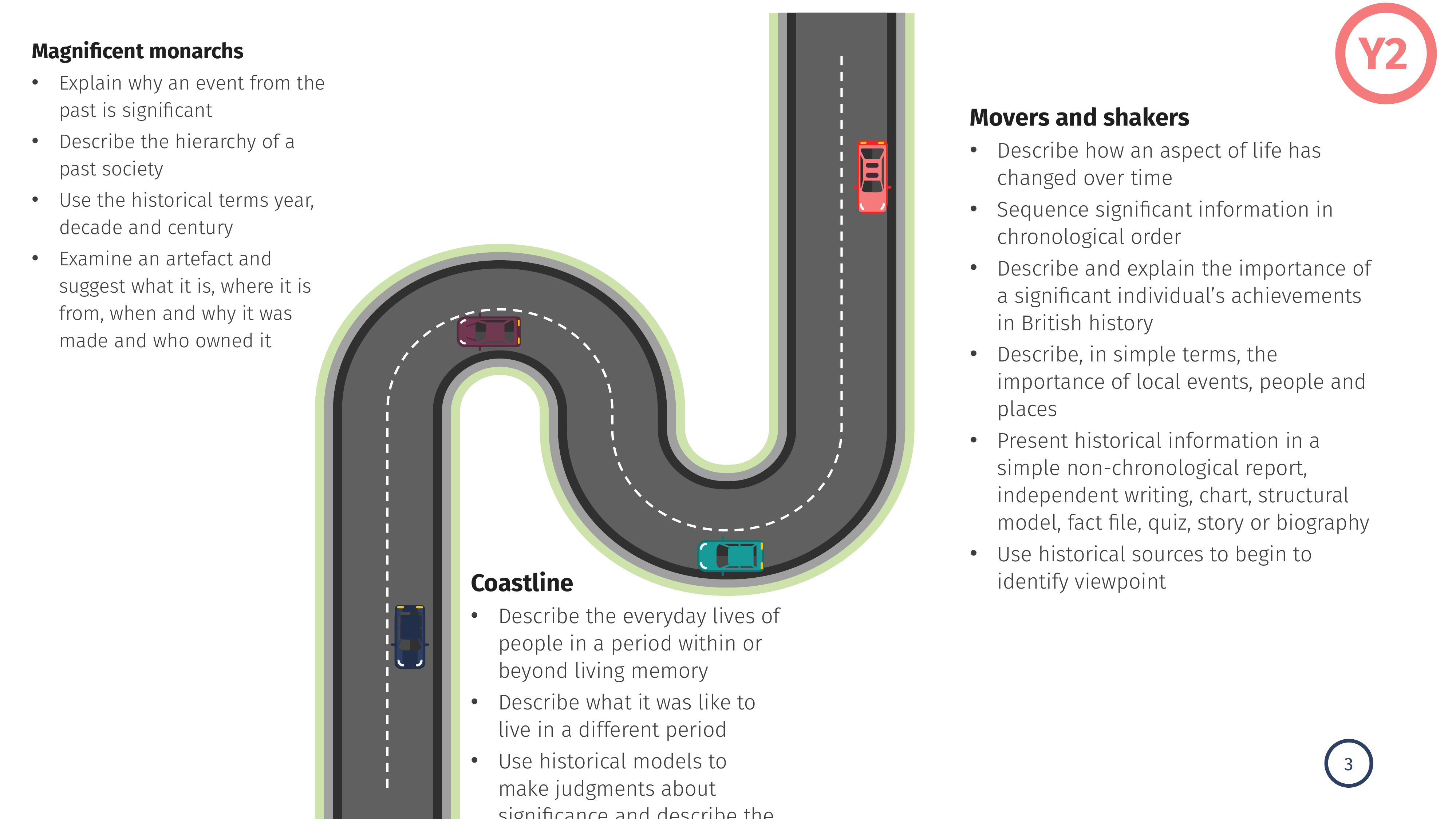

Y2
Magnificent monarchs
Explain why an event from the past is significant
Describe the hierarchy of a past society
Use the historical terms year,  decade and century
Examine an artefact and suggest what it is, where it is from, when and why it was made and who owned it

Movers and shakers
Describe how an aspect of life has changed over time
Sequence significant information in chronological order
Describe and explain the importance of a significant individual’s achievements in British history
Describe, in simple terms, the importance of local events, people and places
Present historical information in a simple non-chronological report, independent writing, chart, structural model, fact file, quiz, story or biography
Use historical sources to begin to identify viewpoint

Coastline
Describe the everyday lives of people in a period within or beyond living memory
Describe what it was like to live in a different period
Use historical models to make judgments about significance and describe the impact of a significant historical individual